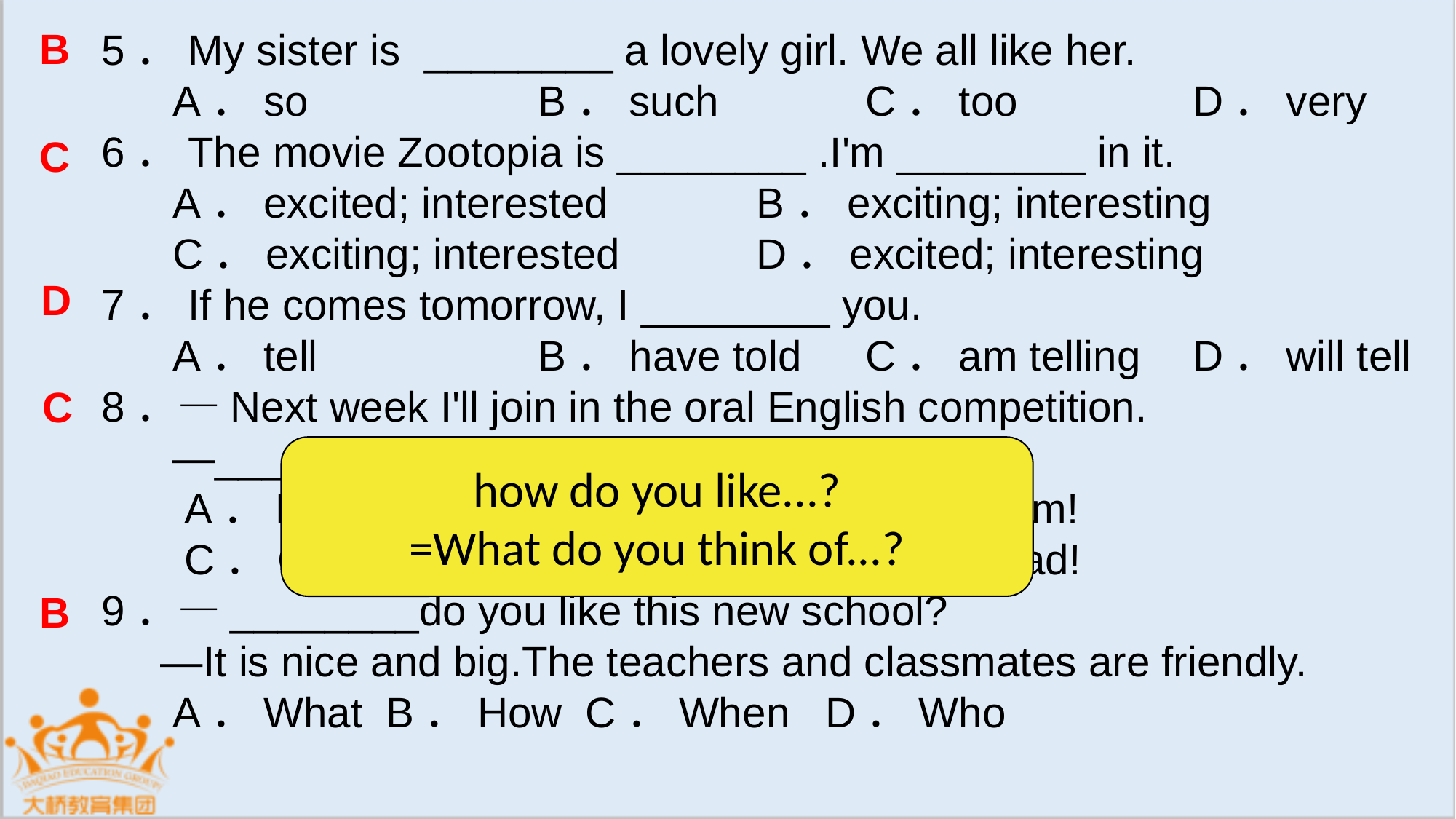

B
5．My sister is  ________ a lovely girl. We all like her.
      A．so  		B．such  		C．too  		D．very
6．The movie Zootopia is ________ .I'm ________ in it.
      A．excited; interested  		B．exciting; interesting
      C．exciting; interested  		D．excited; interesting
7．If he comes tomorrow, I ________ you.
      A．tell  		B．have told  	C．am telling  	D．will tell
8．—Next week I'll join in the oral English competition.
      —________
       A．Have a nice day!    		B．No problem!
       C．Good luck to you!   		D．Not too bad!
9．—________do you like this new school?
     —It is nice and big.The teachers and classmates are friendly.
      A．What  B．How  C．When   D．Who

C
D
C
how do you like...?
=What do you think of...?
B